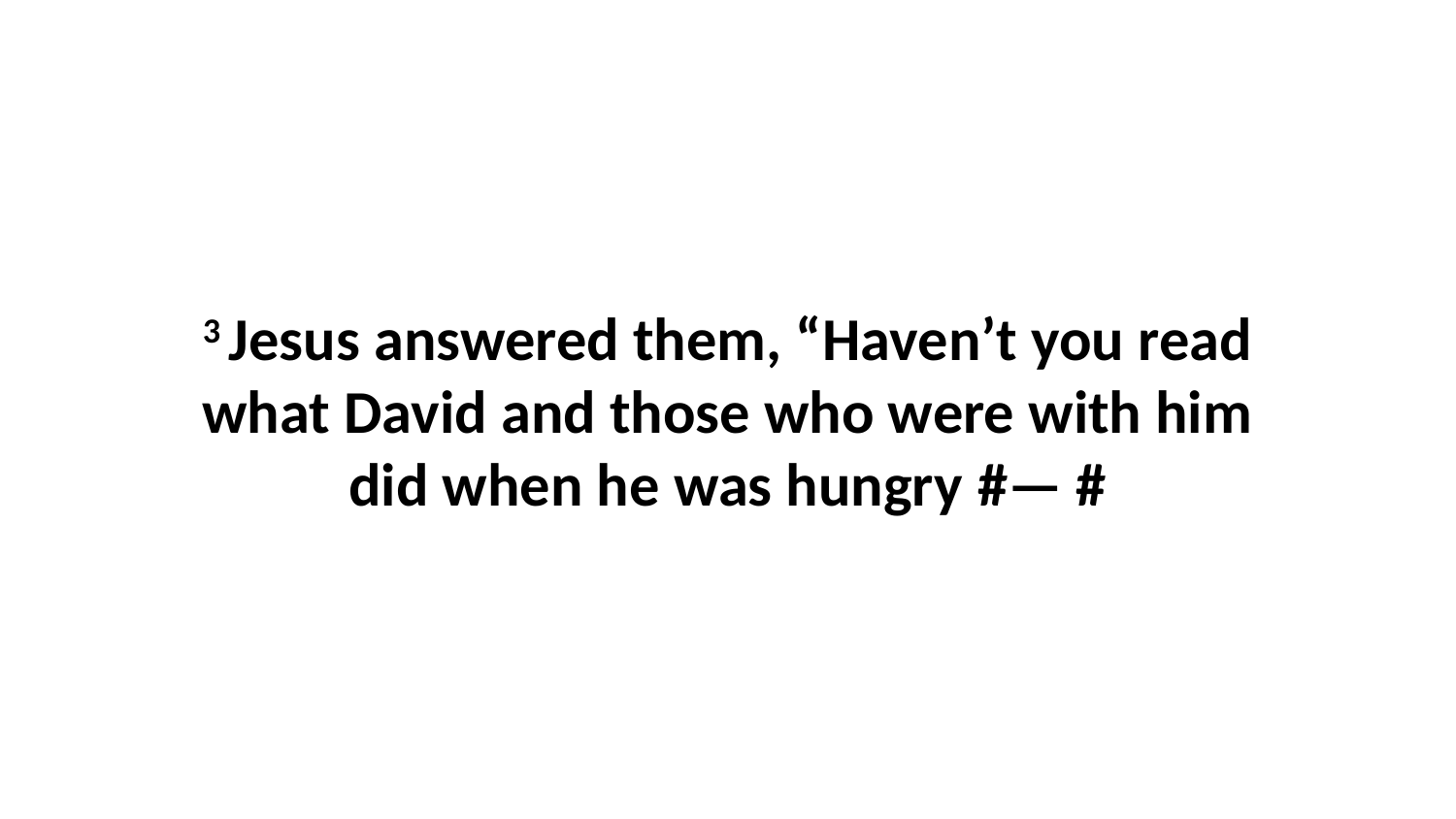

3 Jesus answered them, “Haven’t you read what David and those who were with him did when he was hungry #— #